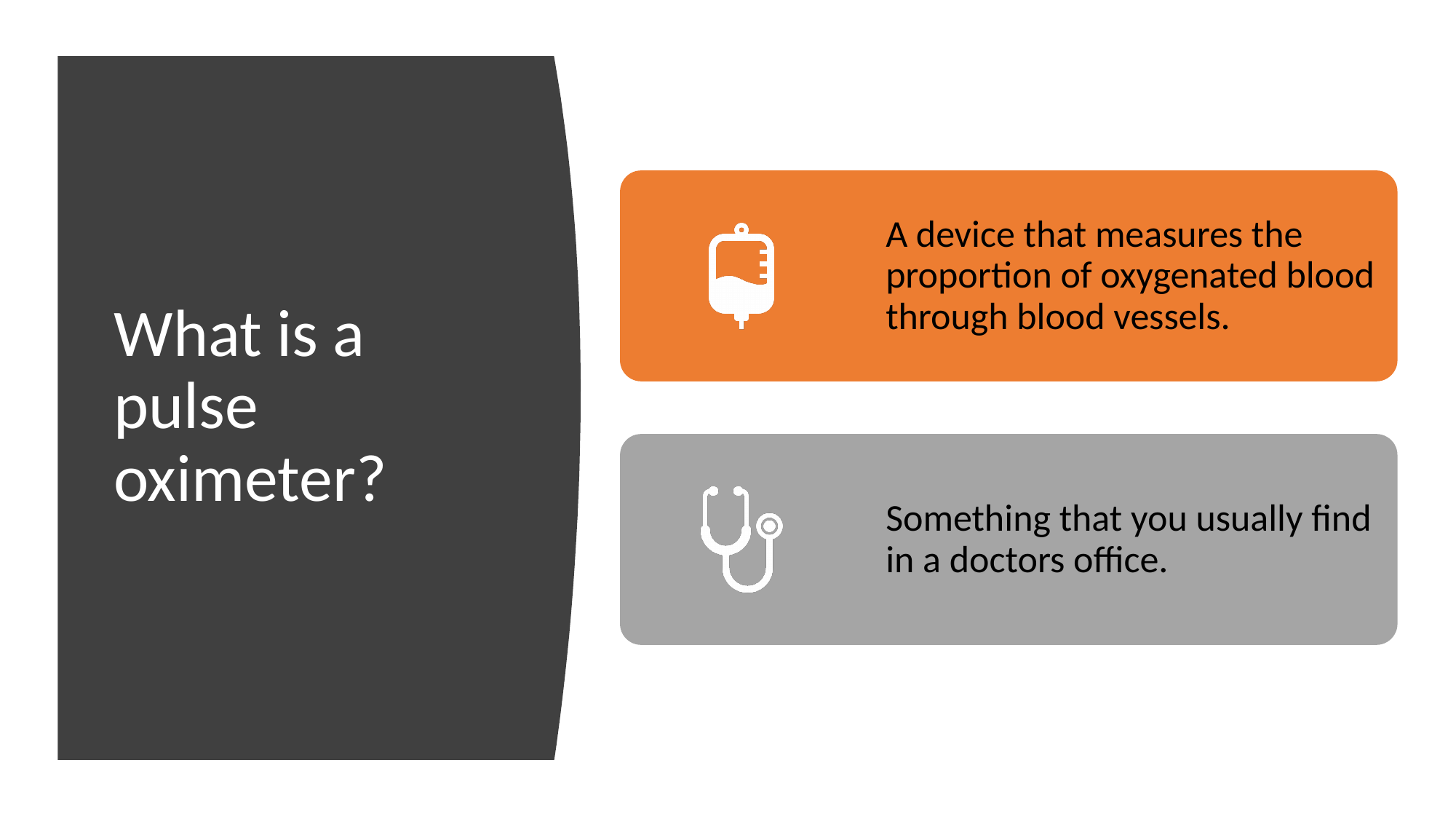

A device that measures the proportion of oxygenated blood through blood vessels.
Something that you usually find in a doctors office.

# What is a pulse oximeter?